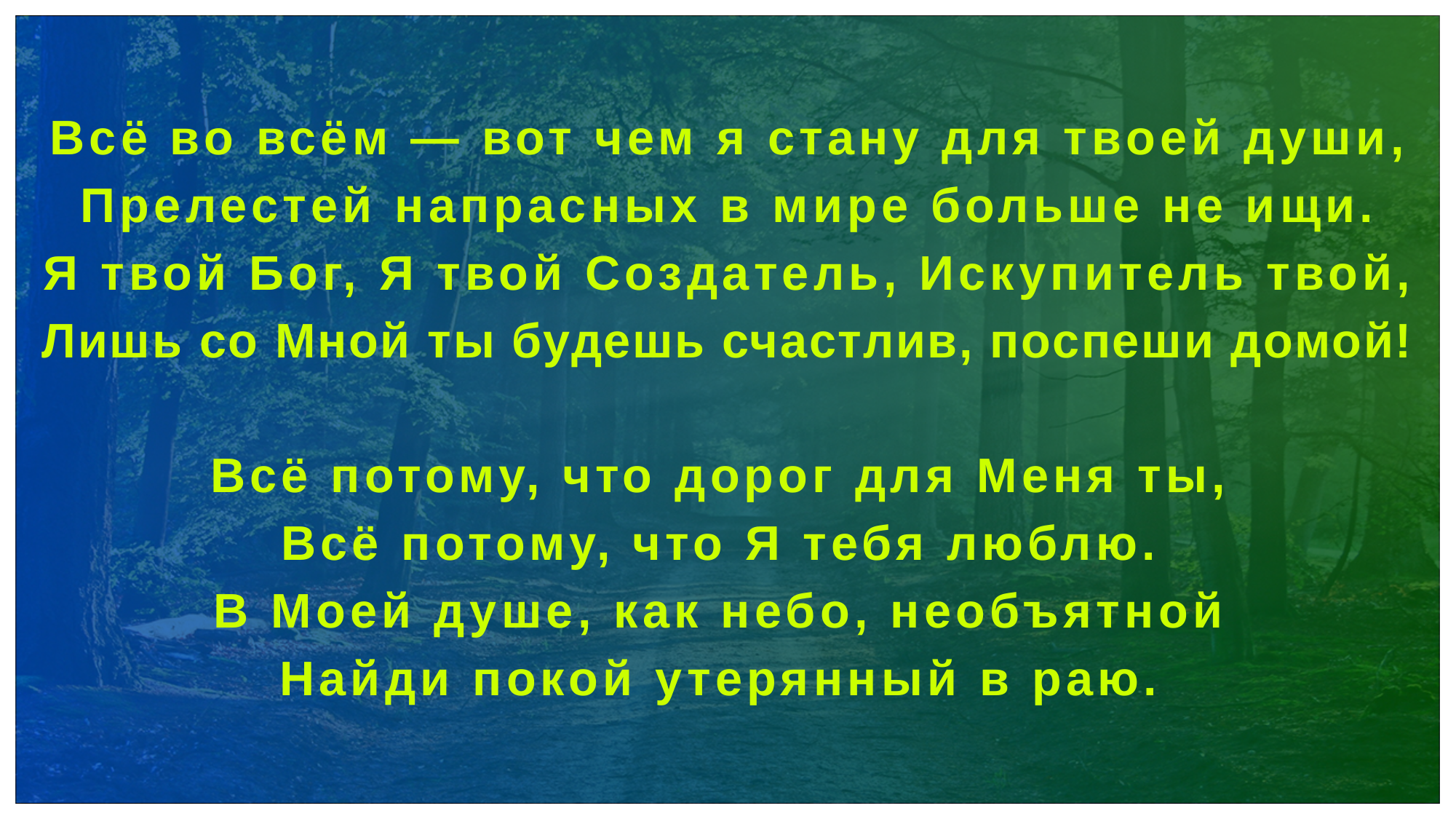

Всё во всём — вот чем я стану для твоей души,
Прелестей напрасных в мире больше не ищи.
Я твой Бог, Я твой Создатель, Искупитель твой,
Лишь со Мной ты будешь счастлив, поспеши домой!

Всё потому, что дорог для Меня ты,
Всё потому, что Я тебя люблю.
В Моей душе, как небо, необъятной
Найди покой утерянный в раю.